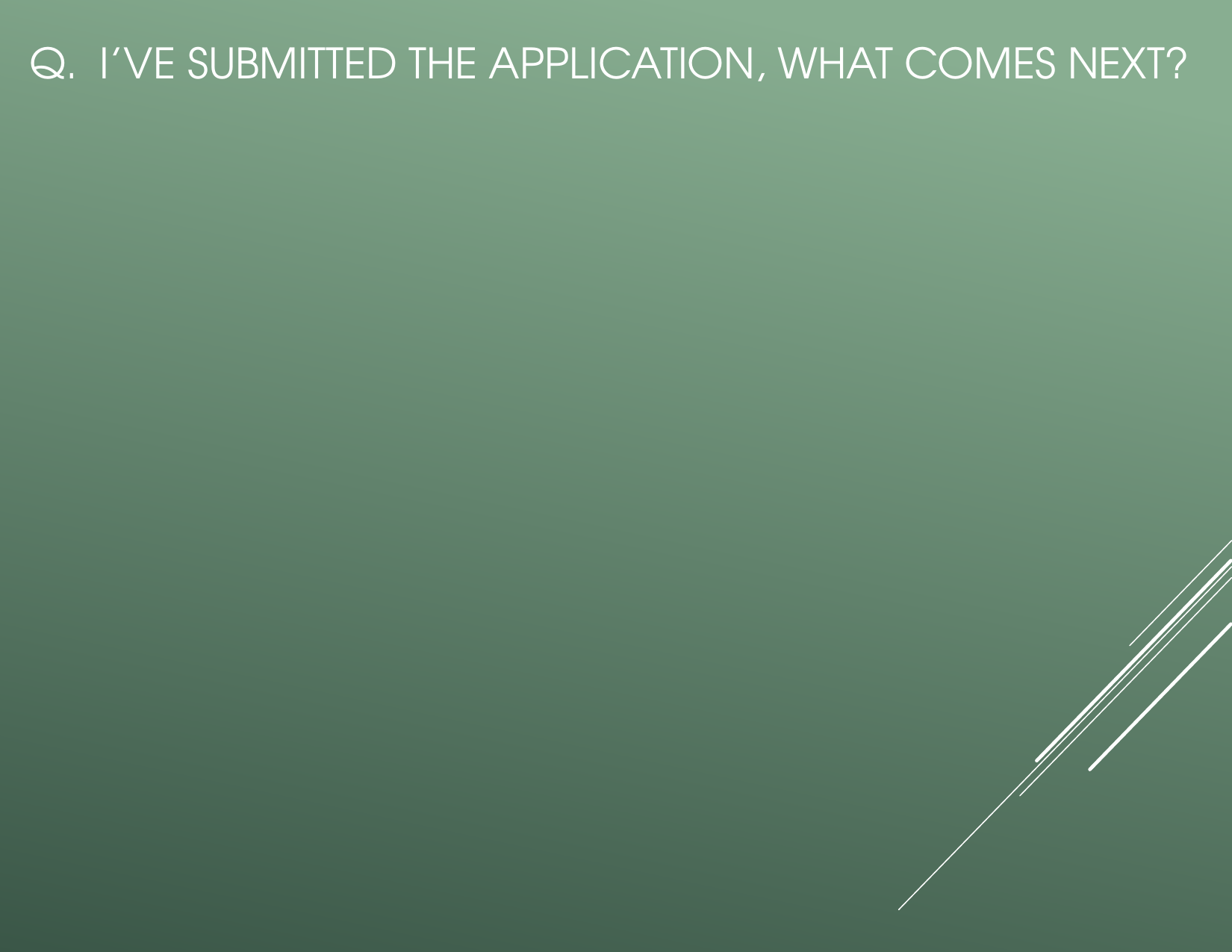

# Q.	I’ve submitted the application, what comes next?